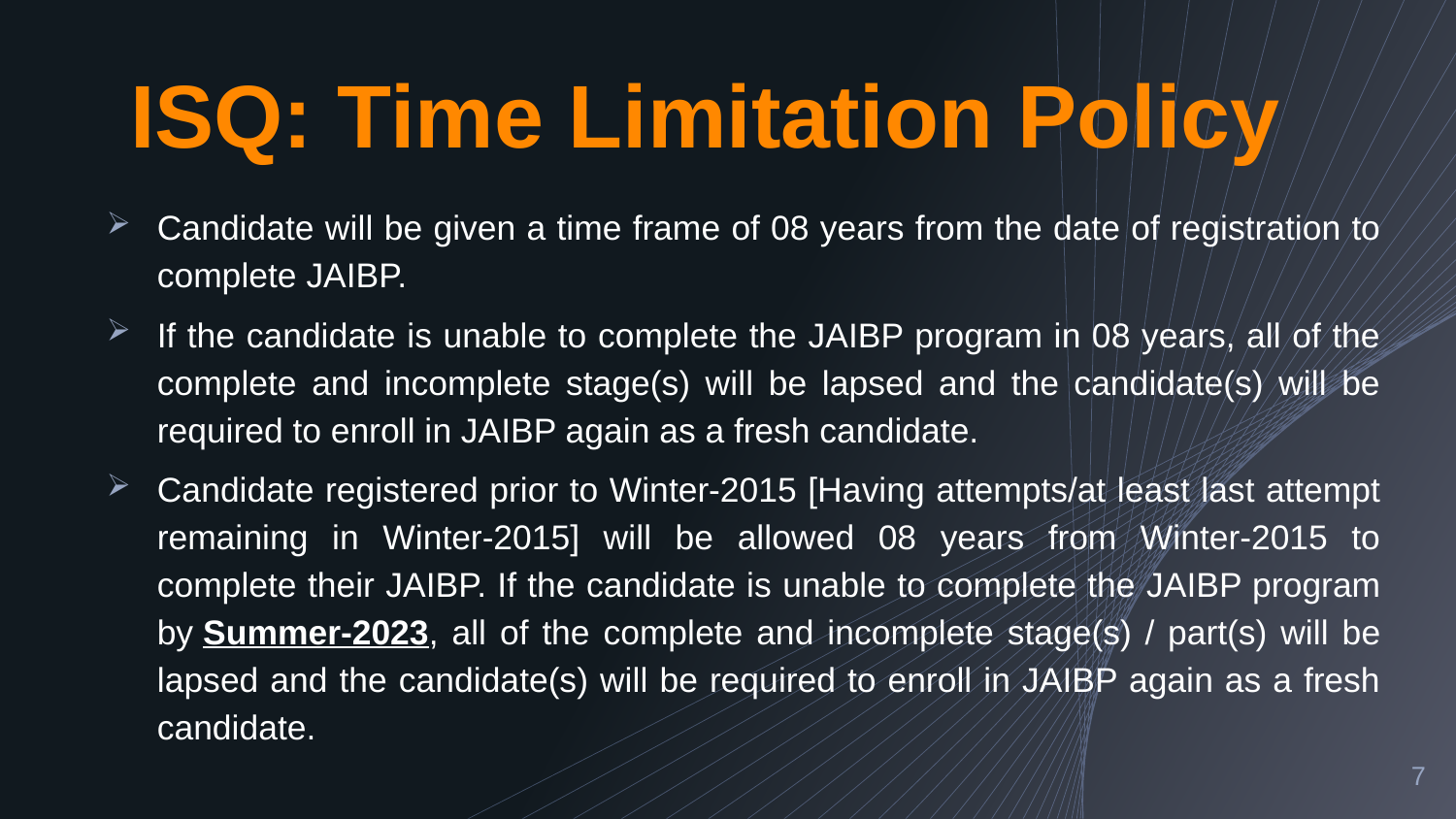

# ISQ: Time Limitation Policy
Candidate will be given a time frame of 08 years from the date of registration to complete JAIBP.
If the candidate is unable to complete the JAIBP program in 08 years, all of the complete and incomplete stage(s) will be lapsed and the candidate(s) will be required to enroll in JAIBP again as a fresh candidate.
Candidate registered prior to Winter-2015 [Having attempts/at least last attempt remaining in Winter-2015] will be allowed 08 years from Winter-2015 to complete their JAIBP. If the candidate is unable to complete the JAIBP program by Summer-2023, all of the complete and incomplete stage(s) / part(s) will be lapsed and the candidate(s) will be required to enroll in JAIBP again as a fresh candidate.
7